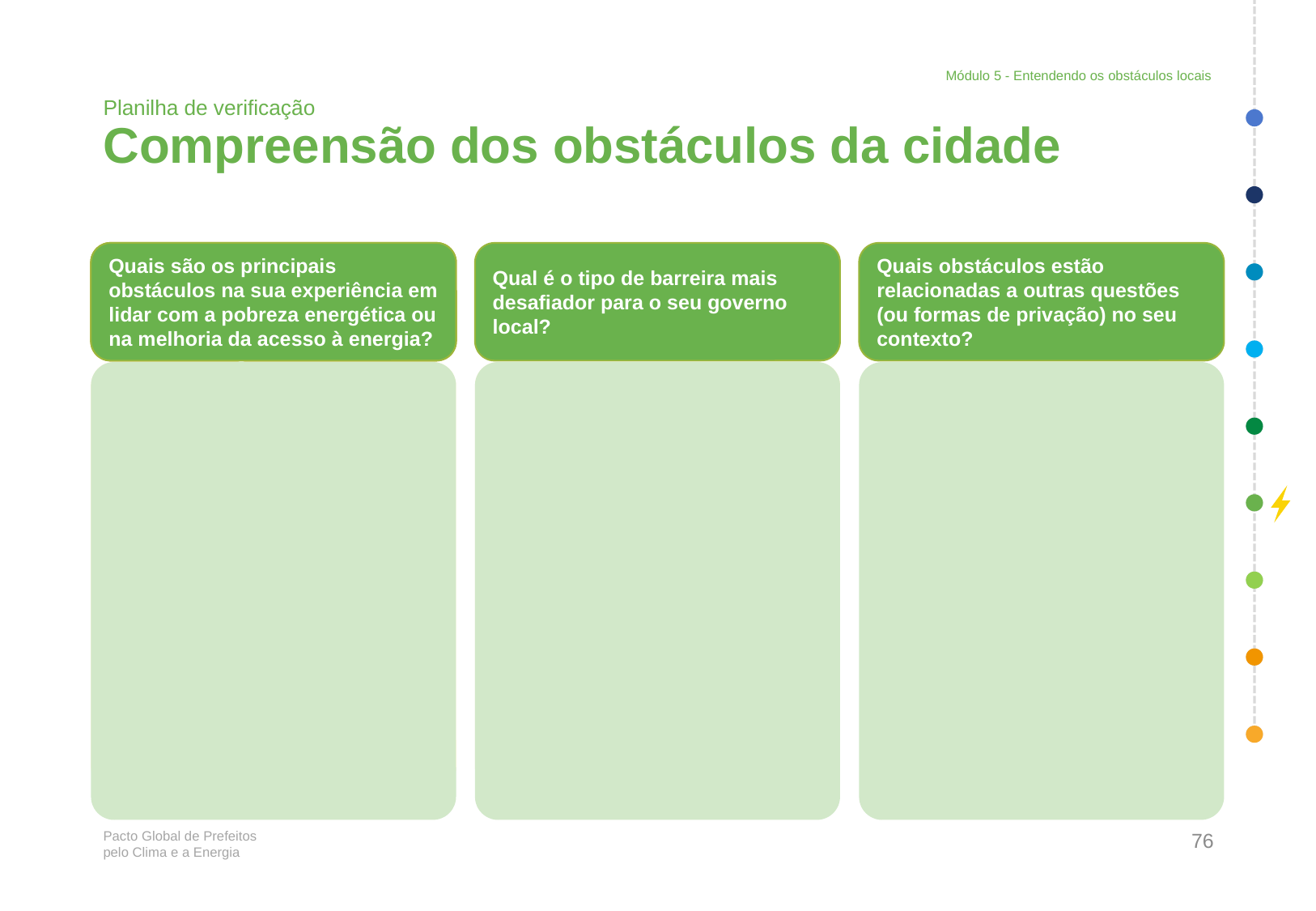

Módulo 5 - Entendendo os obstáculos locais
Planilha de verificação
Compreensão dos obstáculos da cidade

Quais são as principais barreiras
sua experiência em lidar com a
pobreza energética ou na melhoria da
acesso à energia?

Quais são os principais obstáculos na sua experiência em lidar com a pobreza energética ou na melhoria da acesso à energia?
Quais obstáculos estão relacionadas a outras questões (ou formas de privação) no seu contexto?
Qual é o tipo de barreira mais desafiador para o seu governo local?

76